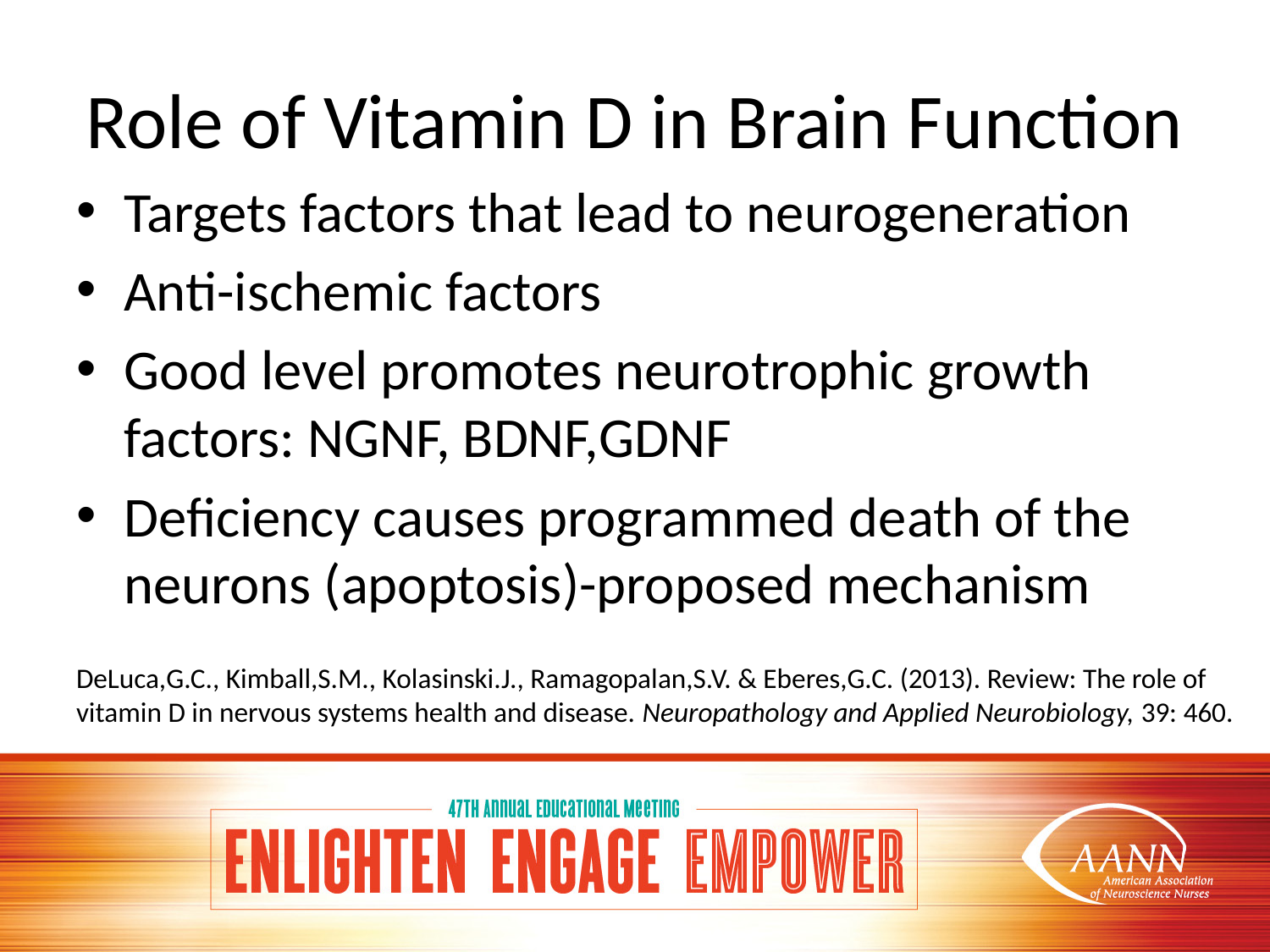

# Role of Vitamin D in Brain Function
Targets factors that lead to neurogeneration
Anti-ischemic factors
Good level promotes neurotrophic growth factors: NGNF, BDNF,GDNF
Deficiency causes programmed death of the neurons (apoptosis)-proposed mechanism

DeLuca,G.C., Kimball,S.M., Kolasinski.J., Ramagopalan,S.V. & Eberes,G.C. (2013). Review: The role of vitamin D in nervous systems health and disease. Neuropathology and Applied Neurobiology, 39: 460.